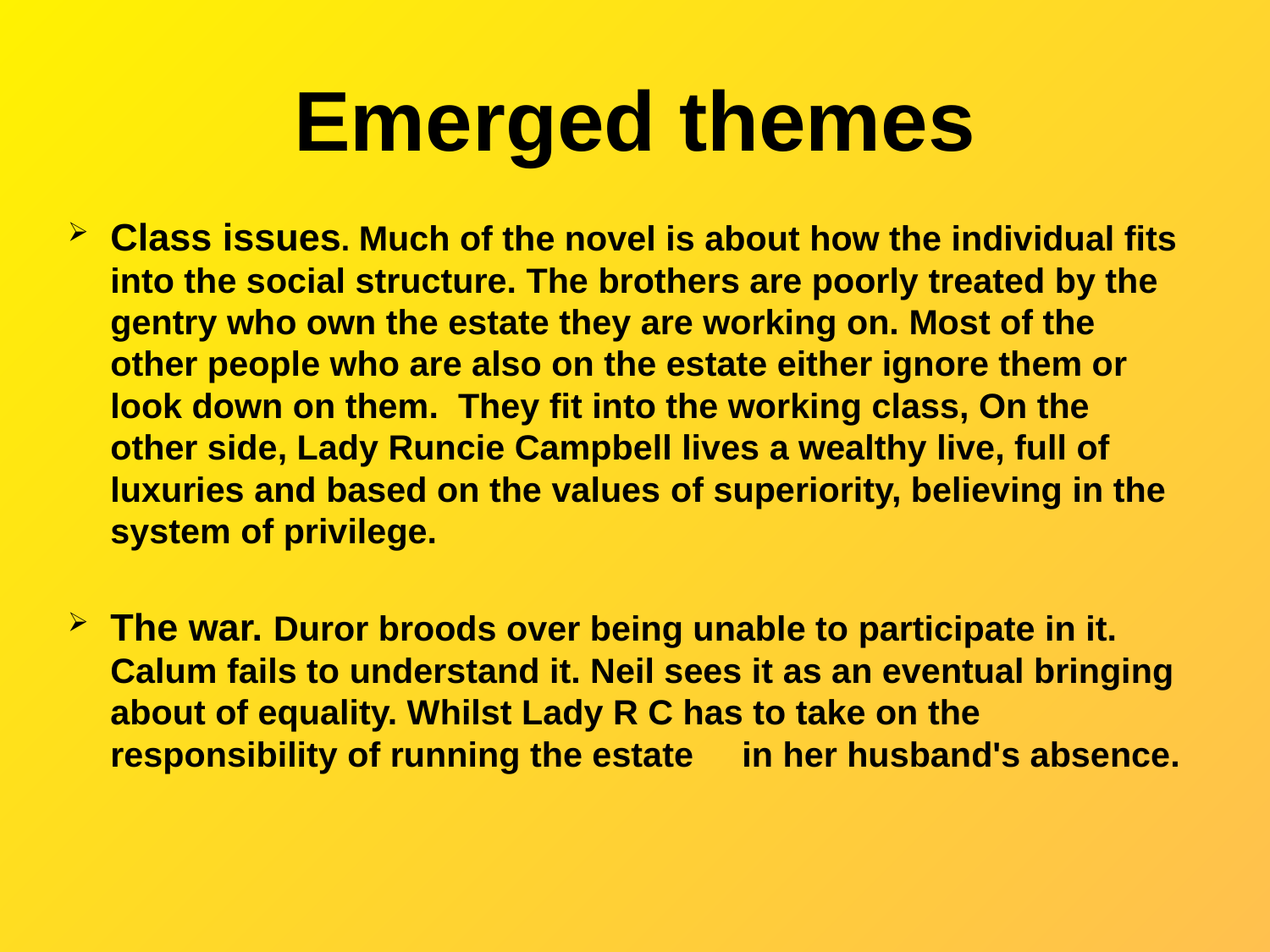

# Emerged themes
Class issues. Much of the novel is about how the individual fits into the social structure. The brothers are poorly treated by the gentry who own the estate they are working on. Most of the other people who are also on the estate either ignore them or look down on them.  They fit into the working class, On the other side, Lady Runcie Campbell lives a wealthy live, full of luxuries and based on the values ​​of superiority, believing in the system of privilege.

The war. Duror broods over being unable to participate in it. Calum fails to understand it. Neil sees it as an eventual bringing about of equality. Whilst Lady R C has to take on the responsibility of running the estate     in her husband's absence.